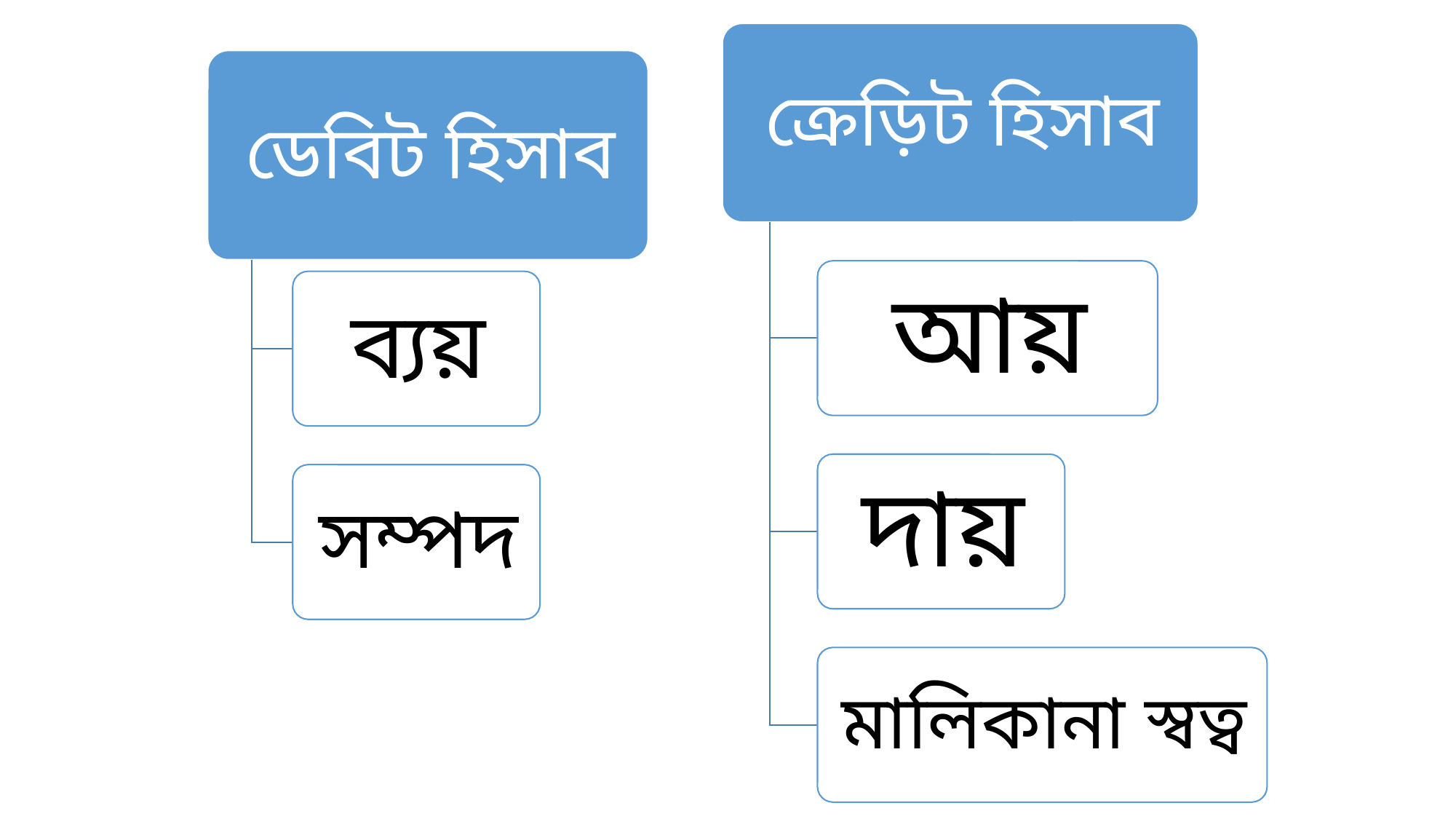

ডেবিট হিসাব
ব্যয়
সম্পদ
ক্রেড়িট হিসাব
আয়
দায়
মালিকানা স্বত্ব